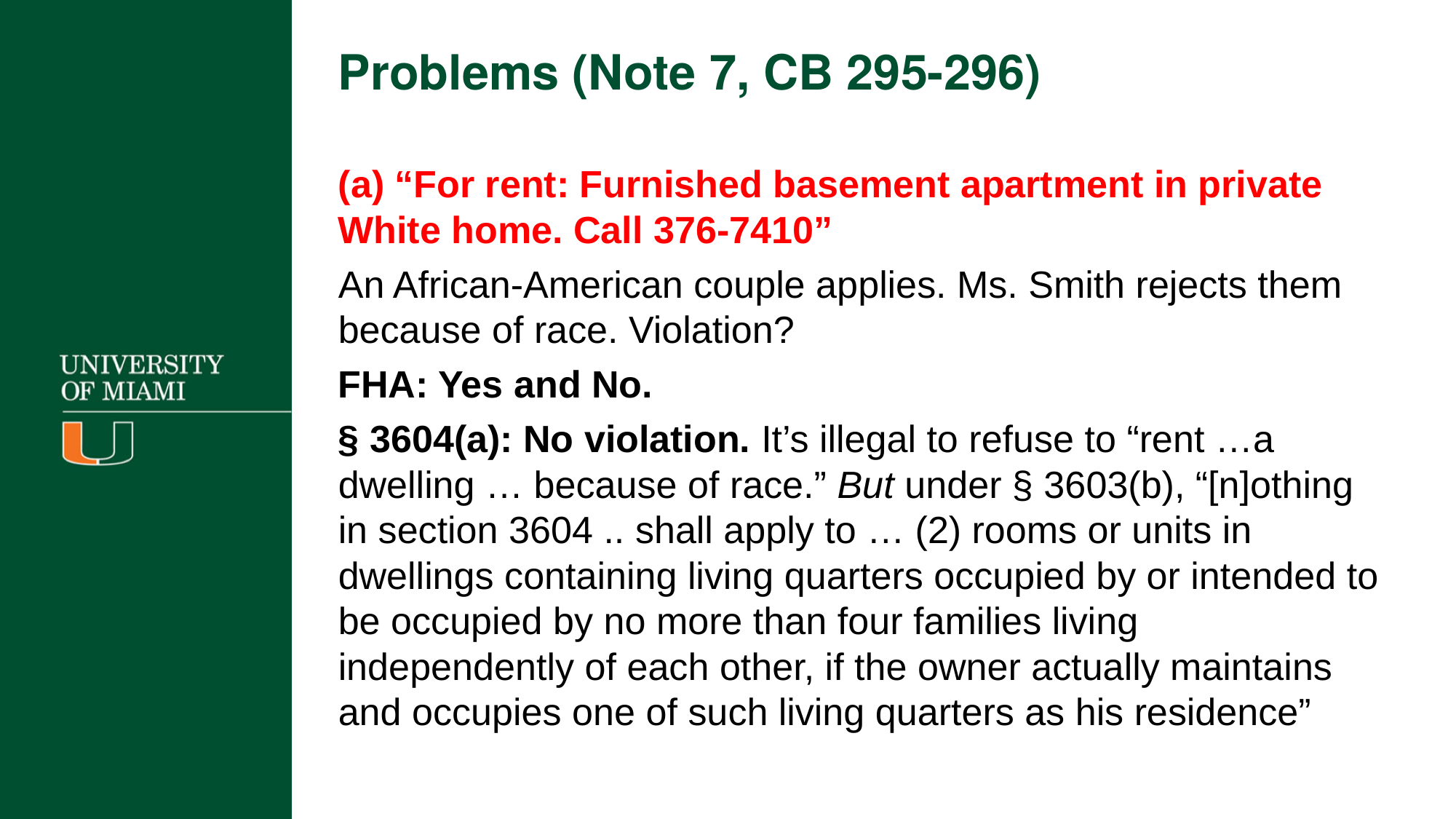

Problems (Note 7, CB 295-296)
(a) “For rent: Furnished basement apartment in private White home. Call 376-7410”
An African-American couple applies. Ms. Smith rejects them because of race. Violation?
FHA: Yes and No.
§ 3604(a): No violation. It’s illegal to refuse to “rent …a dwelling … because of race.” But under § 3603(b), “[n]othing in section 3604 .. shall apply to … (2) rooms or units in dwellings containing living quarters occupied by or intended to be occupied by no more than four families living independently of each other, if the owner actually maintains and occupies one of such living quarters as his residence”